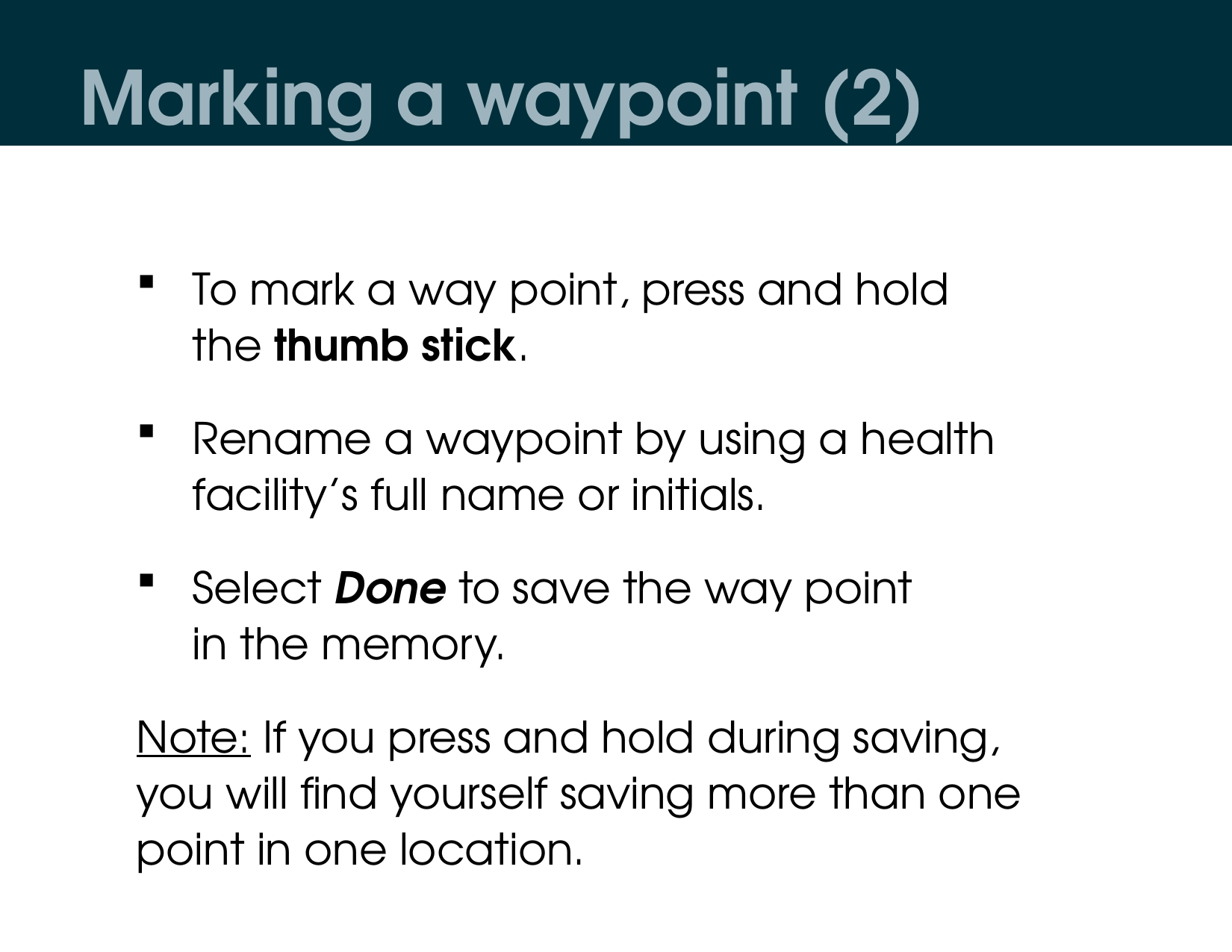

# Marking a waypoint (2)
To mark a way point, press and hold
the thumb stick.
Rename a waypoint by using a health facility’s full name or initials.
Select Done to save the way point
in the memory.
Note: If you press and hold during saving, you will find yourself saving more than one point in one location.